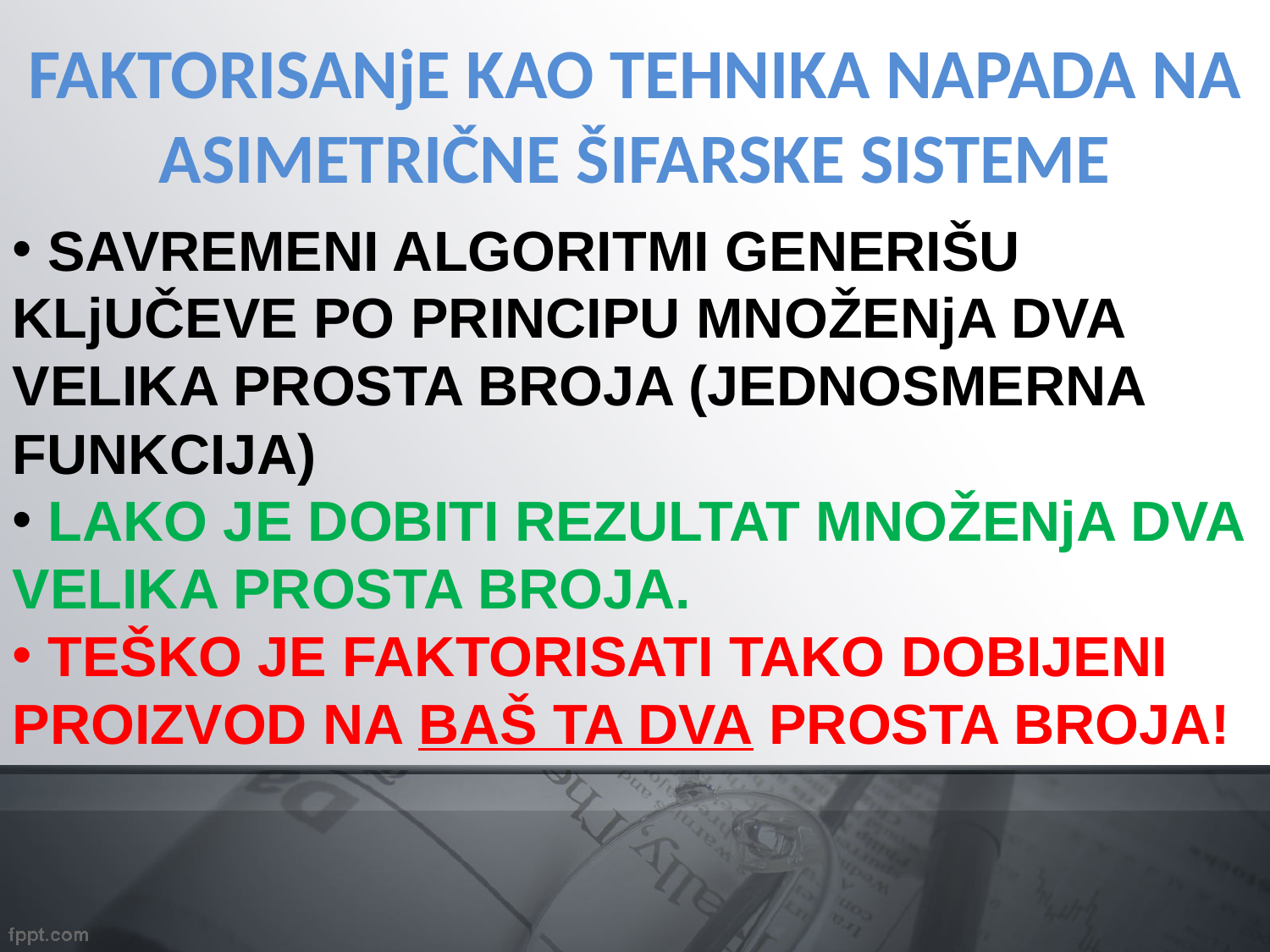

FAKTORISANjE KAO TEHNIKA NAPADA NA ASIMETRIČNE ŠIFARSKE SISTEME
 SAVREMENI ALGORITMI GENERIŠU KLjUČEVE PO PRINCIPU MNOŽENjA DVA VELIKA PROSTA BROJA (JEDNOSMERNA FUNKCIJA)
 LAKO JE DOBITI REZULTAT MNOŽENjA DVA VELIKA PROSTA BROJA.
 TEŠKO JE FAKTORISATI TAKO DOBIJENI PROIZVOD NA BAŠ TA DVA PROSTA BROJA!